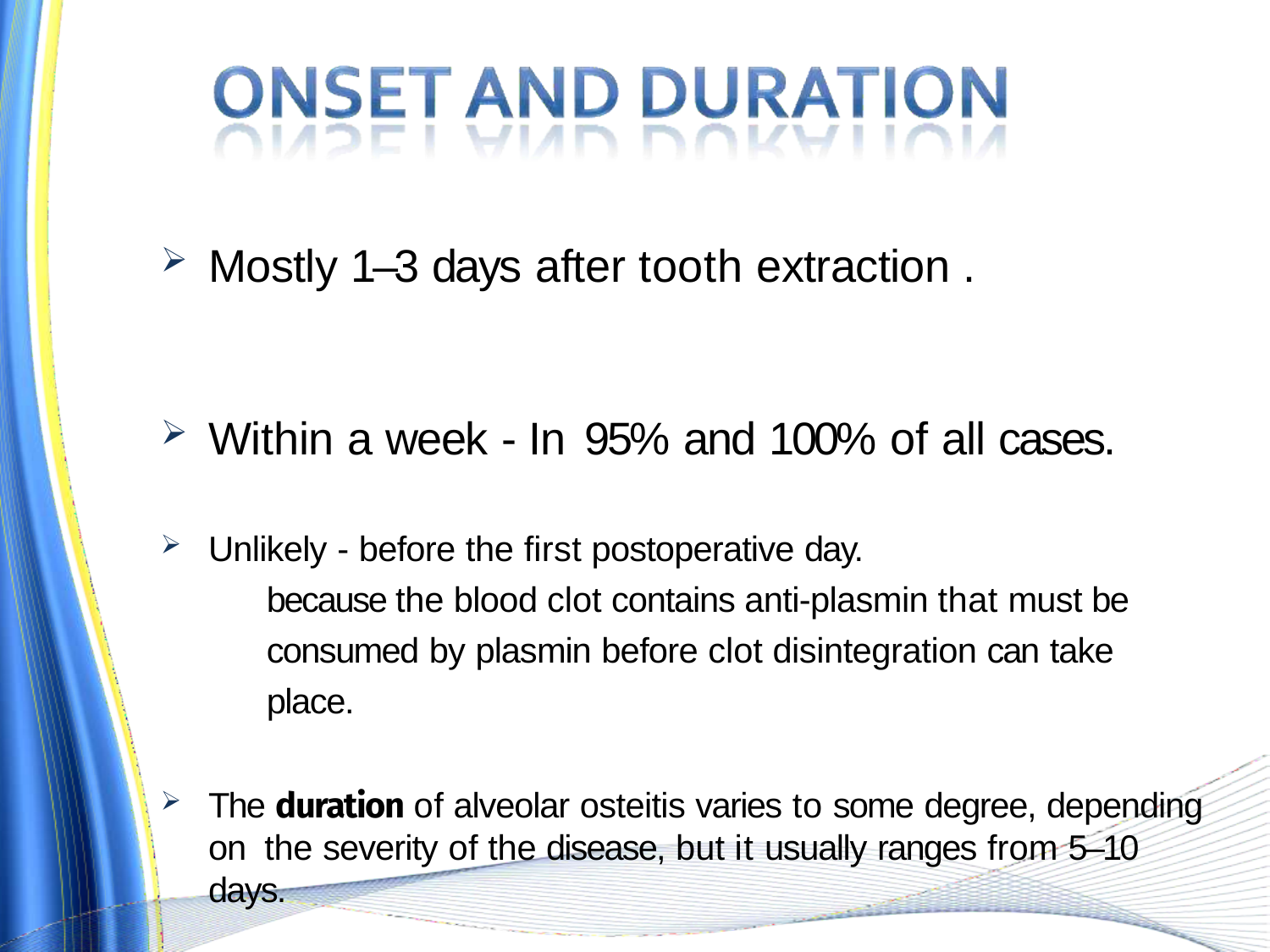

Mostly 1–3 days after tooth extraction .

Within a week - In 95% and 100% of all cases.

Unlikely - before the first postoperative day.
because the blood clot contains anti-plasmin that must be  consumed by plasmin before clot disintegration can take place.

The duration of alveolar osteitis varies to some degree, depending on  the severity of the disease, but it usually ranges from 5–10 days.